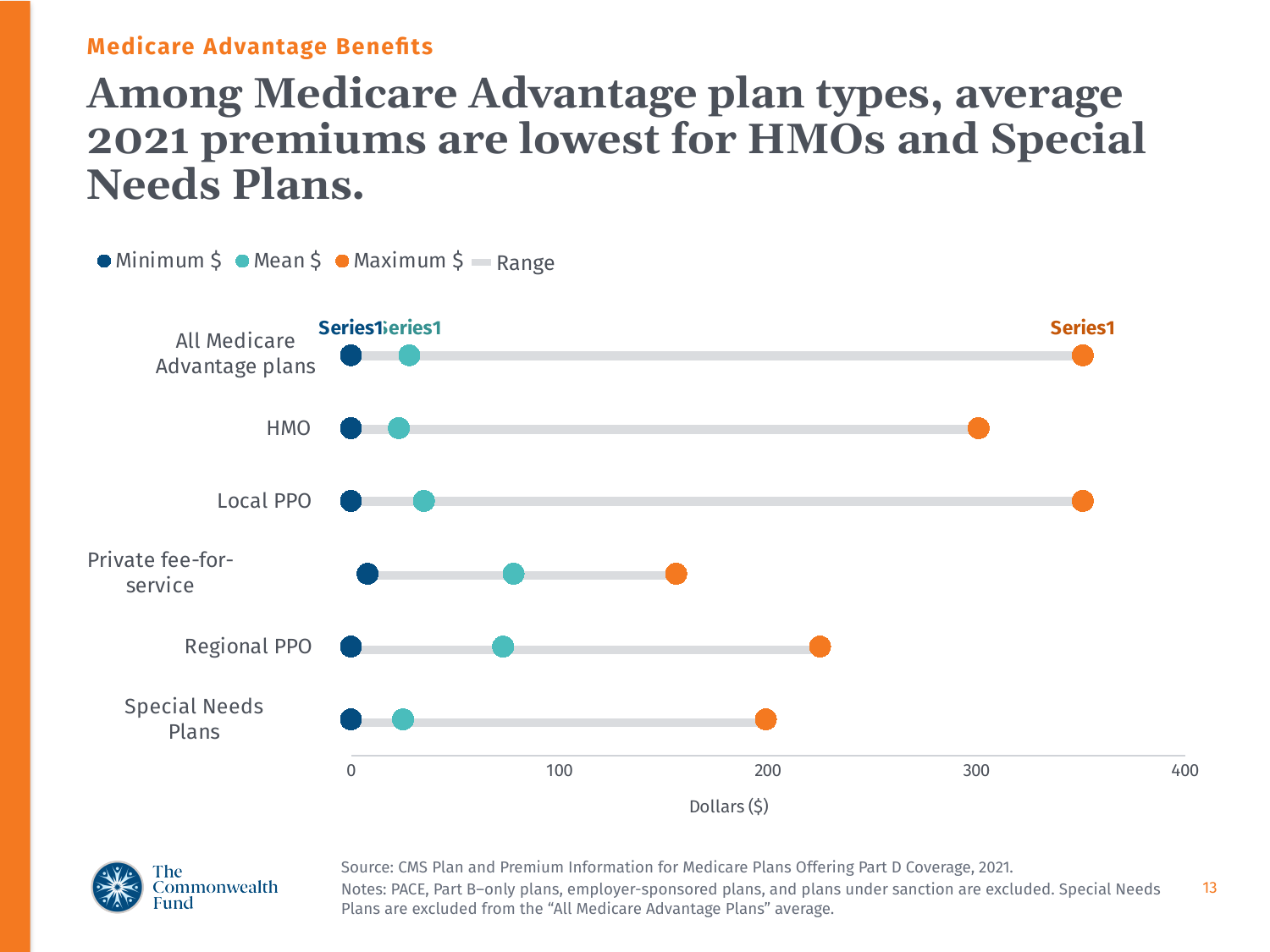

Medicare Advantage Benefits
# Among Medicare Advantage plan types, average 2021 premiums are lowest for HMOs and Special Needs Plans.

### Chart

| Category | Minimum $ | Mean $ | Maximum $ | Labels |
|---|---|---|---|---|
Range
Source: CMS Plan and Premium Information for Medicare Plans Offering Part D Coverage, 2021.
Notes: PACE, Part B–only plans, employer-sponsored plans, and plans under sanction are excluded. Special Needs Plans are excluded from the “All Medicare Advantage Plans” average.